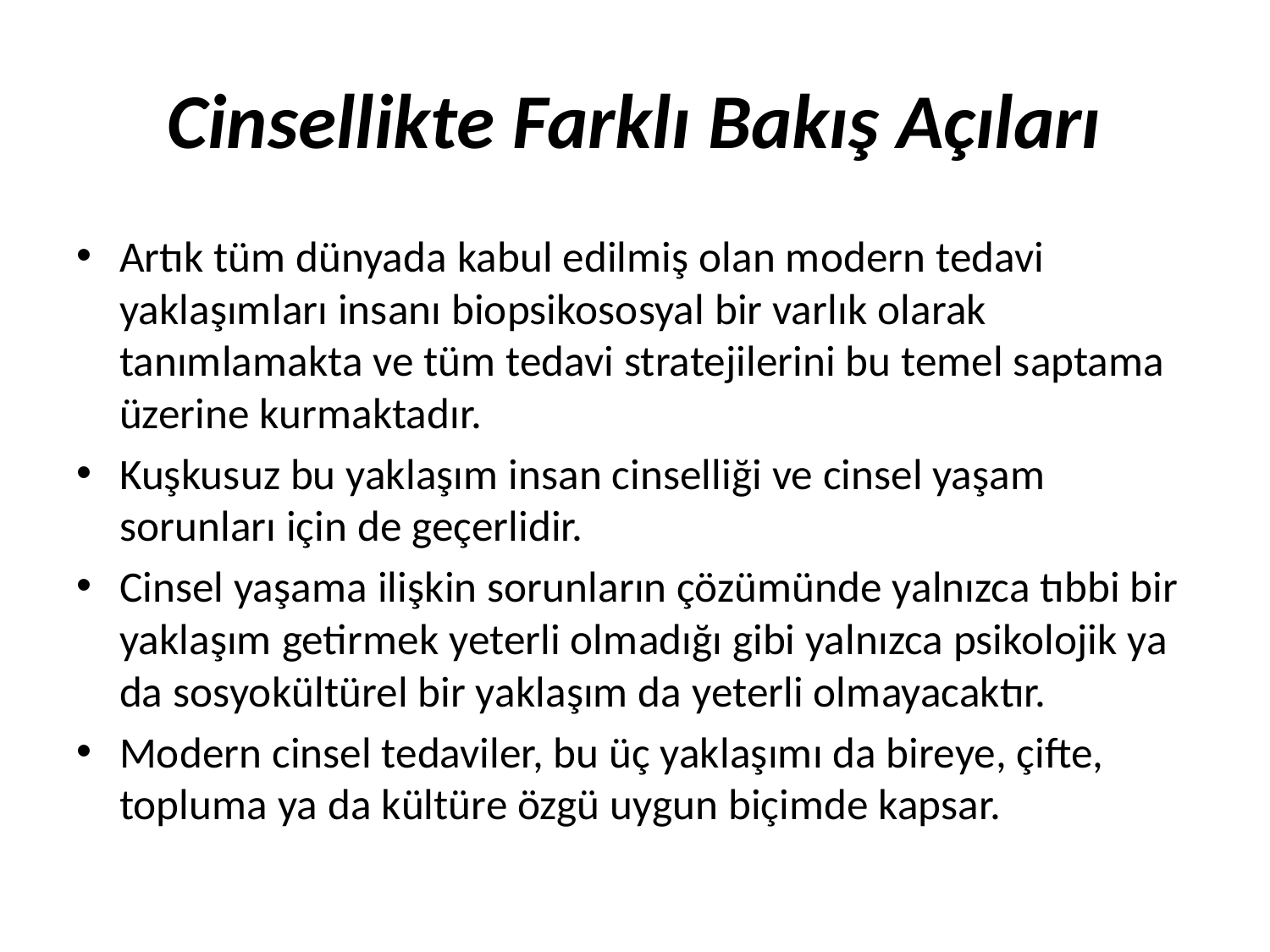

# Cinsellikte Farklı Bakış Açıları
Artık tüm dünyada kabul edilmiş olan modern tedavi yaklaşımları insanı biopsikososyal bir varlık olarak tanımlamakta ve tüm tedavi stratejilerini bu temel saptama üzerine kurmaktadır.
Kuşkusuz bu yaklaşım insan cinselliği ve cinsel yaşam sorunları için de geçerlidir.
Cinsel yaşama ilişkin sorunların çözümünde yalnızca tıbbi bir yaklaşım getirmek yeterli olmadığı gibi yalnızca psikolojik ya da sosyokültürel bir yaklaşım da yeterli olmayacaktır.
Modern cinsel tedaviler, bu üç yaklaşımı da bireye, çifte, topluma ya da kültüre özgü uygun biçimde kapsar.